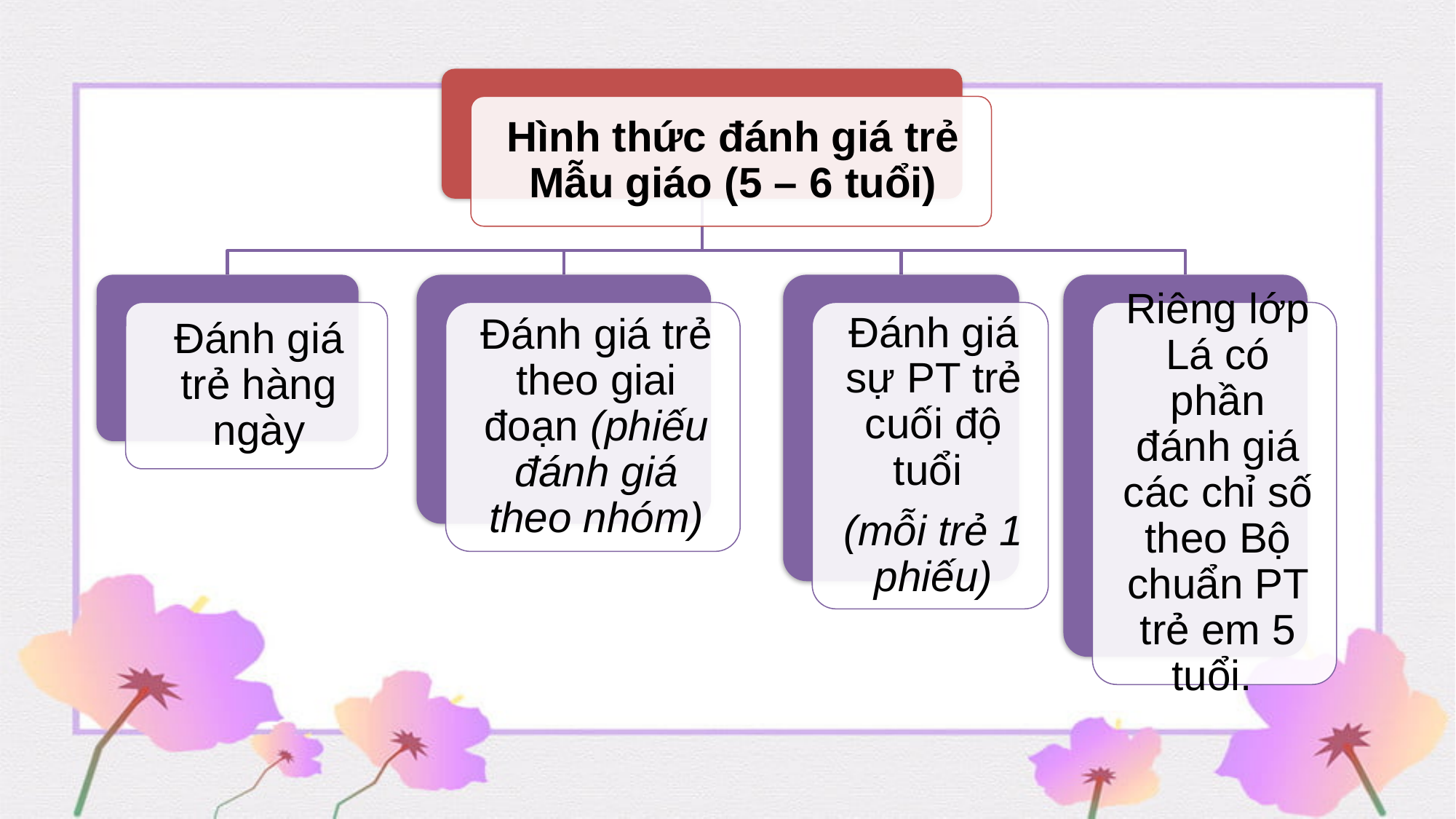

Hình thức đánh giá trẻ Mẫu giáo (5 – 6 tuổi)
Đánh giá trẻ hàng ngày
Đánh giá trẻ theo giai đoạn (phiếu đánh giá theo nhóm)
Đánh giá sự PT trẻ cuối độ tuổi
(mỗi trẻ 1 phiếu)
Riêng lớp Lá có phần đánh giá các chỉ số theo Bộ chuẩn PT trẻ em 5 tuổi.